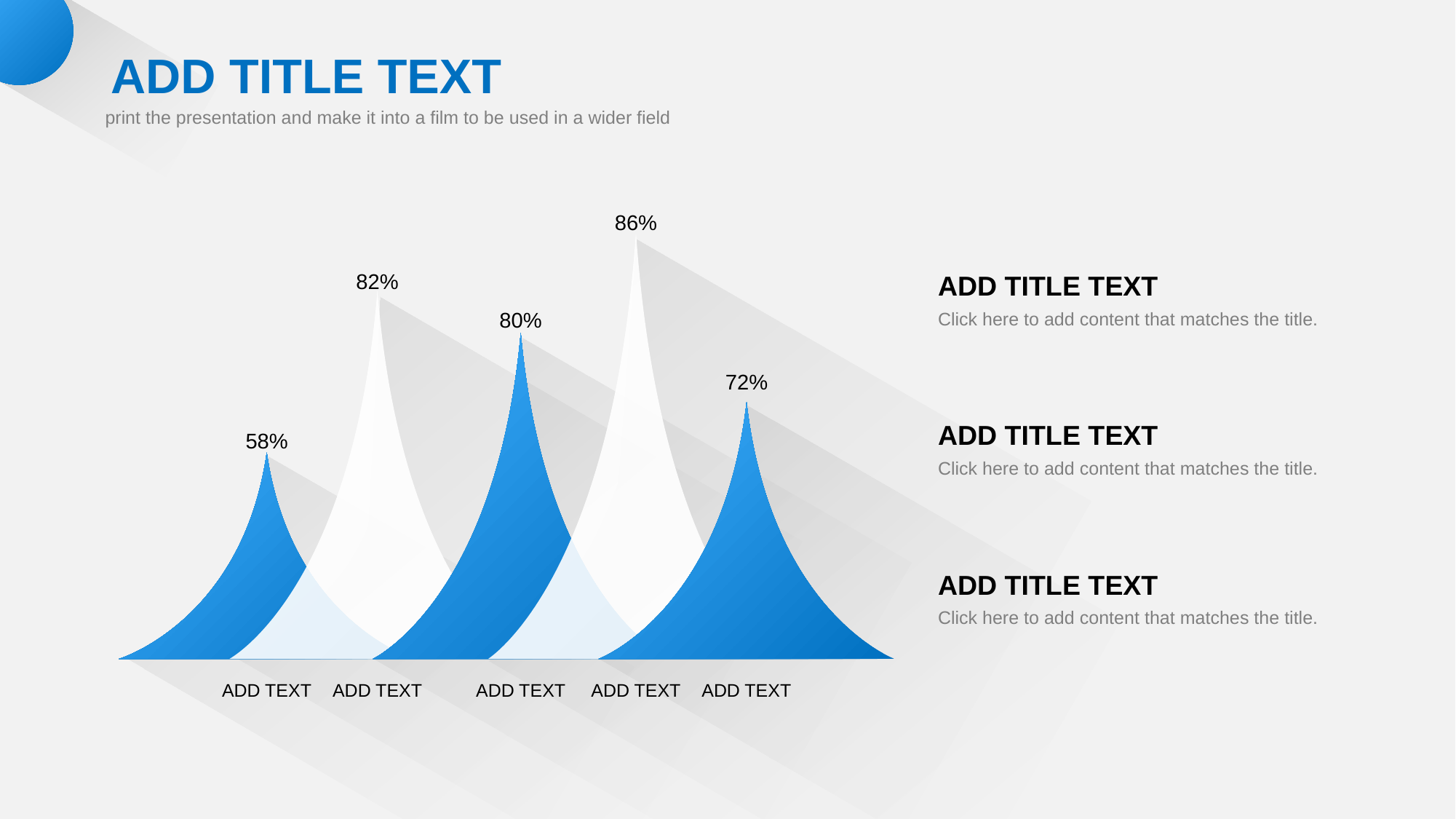

ADD TITLE TEXT
print the presentation and make it into a film to be used in a wider field
86%

ADD TITLE TEXT
Click here to add content that matches the title.
82%

80%

72%

ADD TITLE TEXT
Click here to add content that matches the title.
58%

ADD TITLE TEXT
Click here to add content that matches the title.
ADD TEXT
ADD TEXT
ADD TEXT
ADD TEXT
ADD TEXT